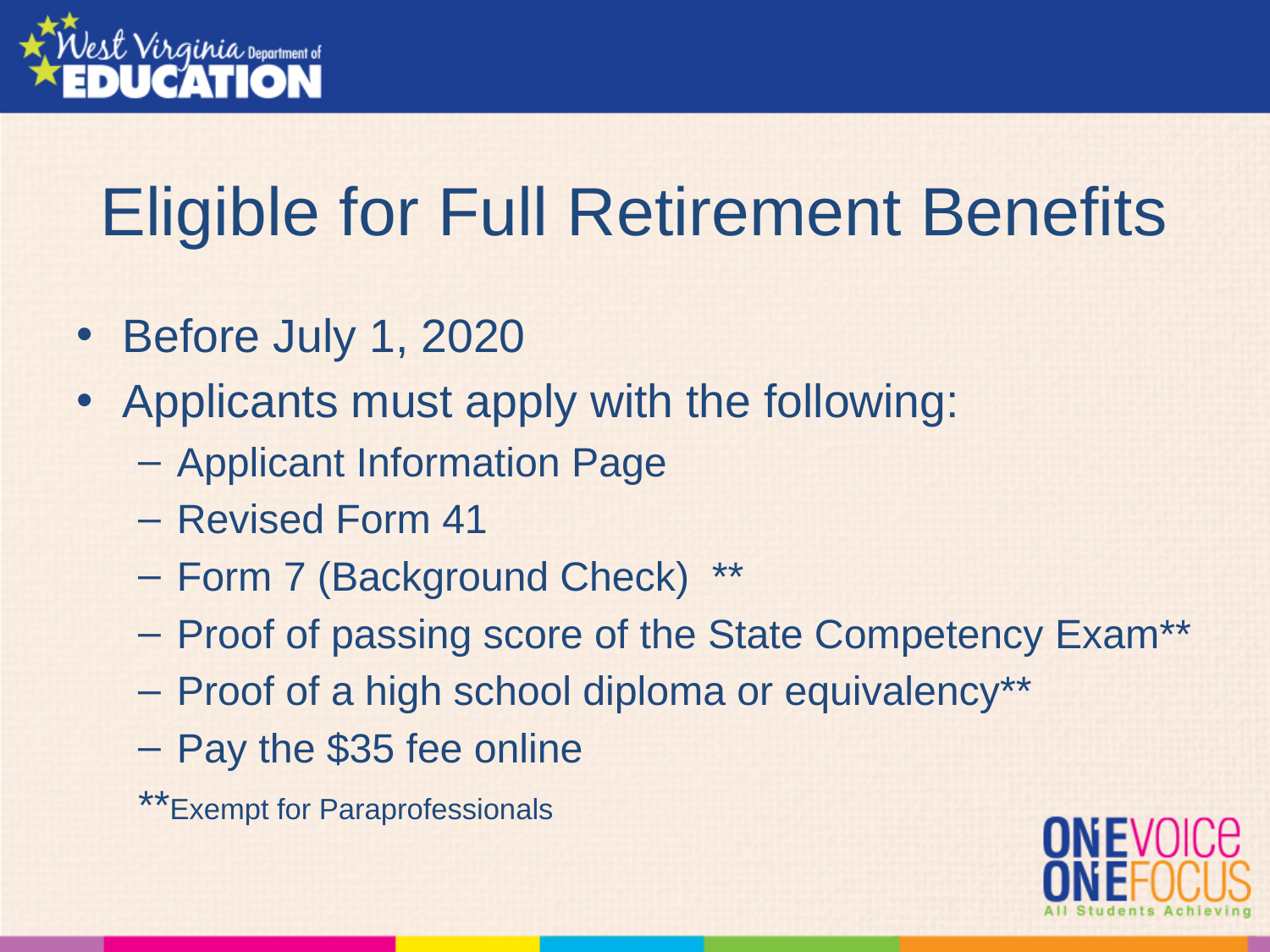

# Eligible for Full Retirement Benefits
Before July 1, 2020
Applicants must apply with the following:
Applicant Information Page
Revised Form 41
Form 7 (Background Check)  **
Proof of passing score of the State Competency Exam**
Proof of a high school diploma or equivalency**
Pay the $35 fee online
**Exempt for Paraprofessionals